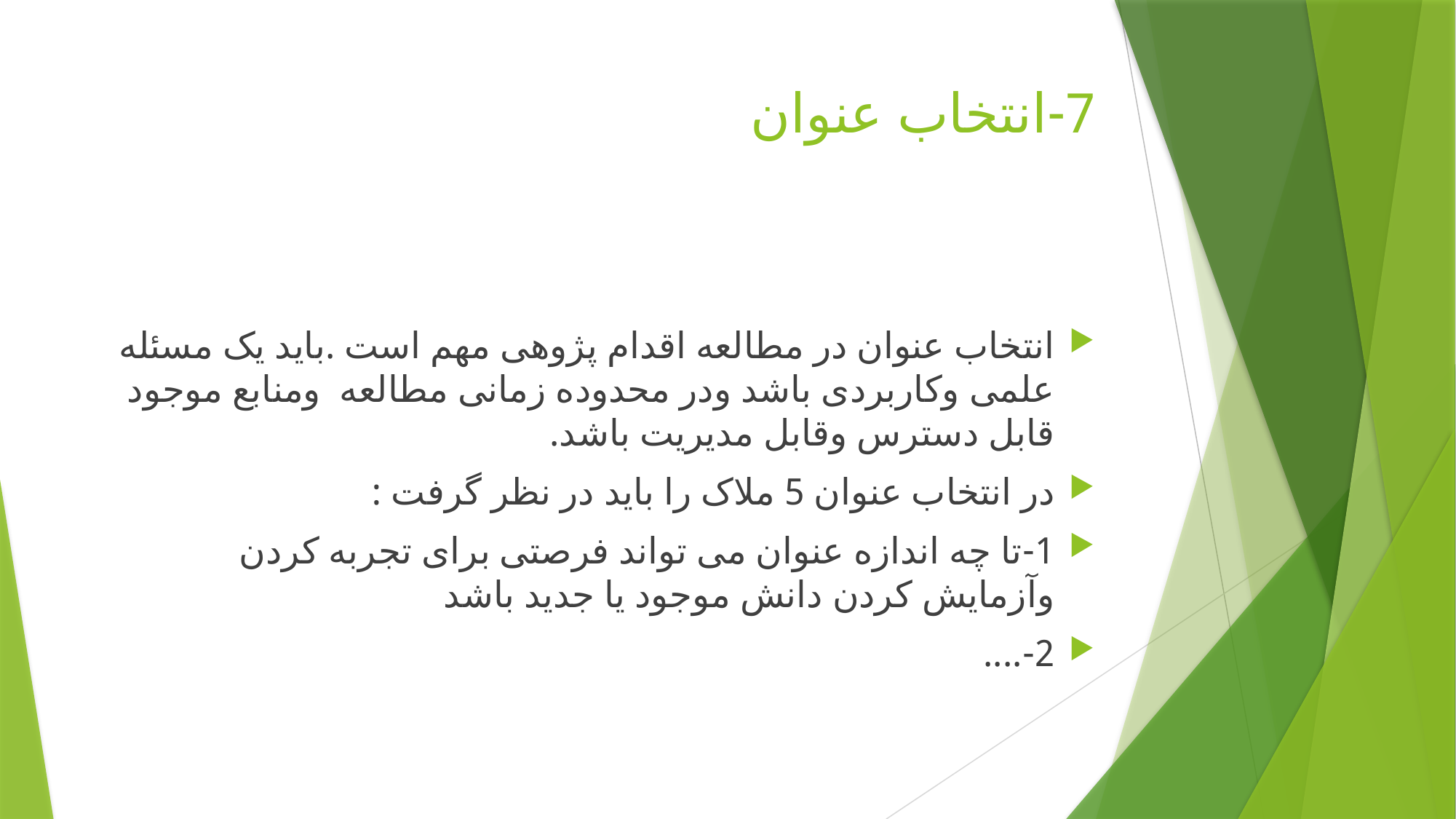

# 7-انتخاب عنوان

انتخاب عنوان در مطالعه اقدام پژوهی مهم است .باید یک مسئله علمی وکاربردی باشد ودر محدوده زمانی مطالعه  ومنابع موجود قابل دسترس وقابل مدیریت باشد.
در انتخاب عنوان 5 ملاک را باید در نظر گرفت :
1-تا چه اندازه عنوان می تواند فرصتی برای تجربه کردن  وآزمایش کردن دانش موجود یا جدید باشد
2-....